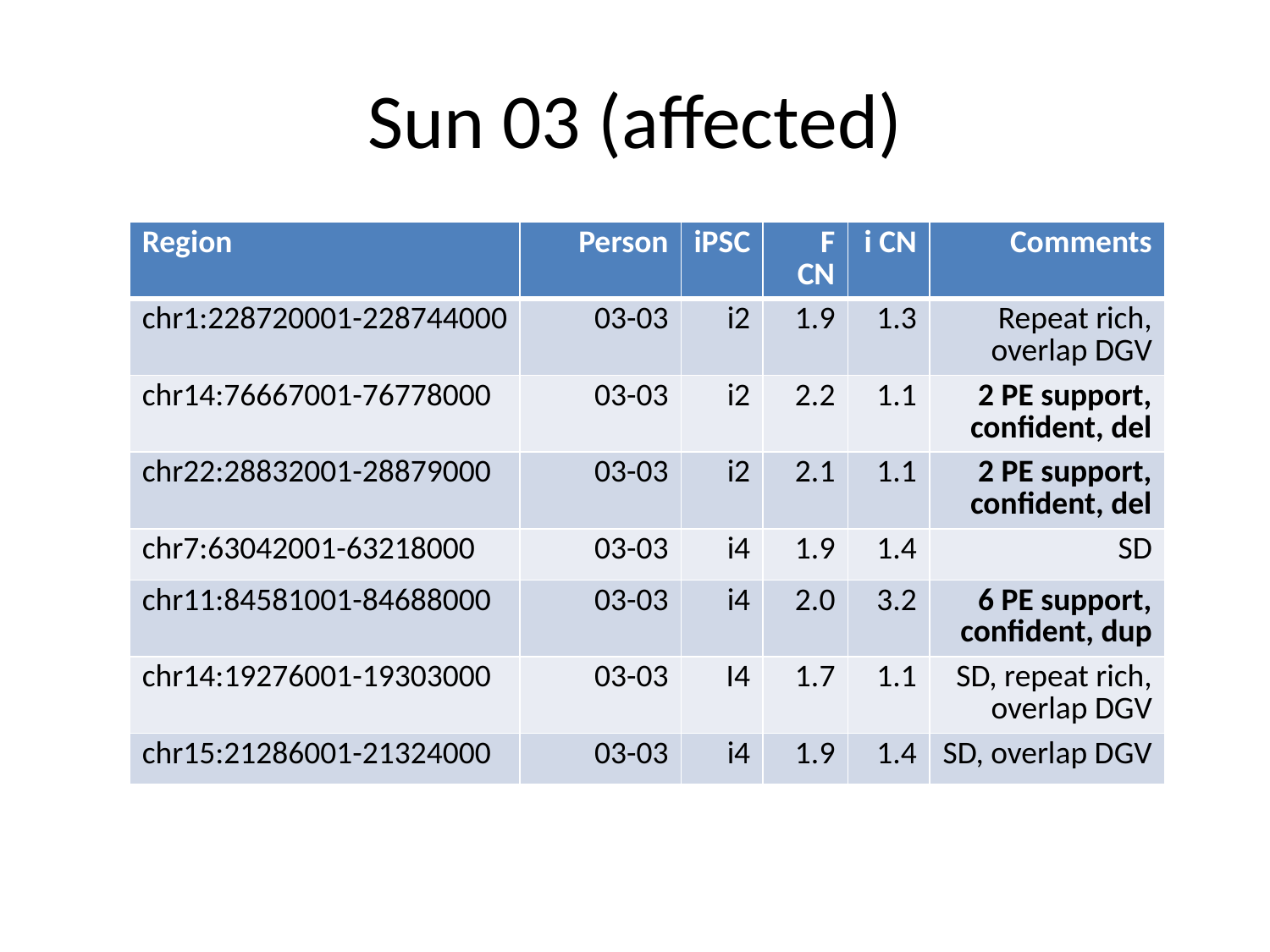

# Sun 03 (affected)
| Region | Person | iPSC | F CN | i CN | Comments |
| --- | --- | --- | --- | --- | --- |
| chr1:228720001-228744000 | 03-03 | i2 | 1.9 | 1.3 | Repeat rich, overlap DGV |
| chr14:76667001-76778000 | 03-03 | i2 | 2.2 | 1.1 | 2 PE support, confident, del |
| chr22:28832001-28879000 | 03-03 | i2 | 2.1 | 1.1 | 2 PE support, confident, del |
| chr7:63042001-63218000 | 03-03 | i4 | 1.9 | 1.4 | SD |
| chr11:84581001-84688000 | 03-03 | i4 | 2.0 | 3.2 | 6 PE support, confident, dup |
| chr14:19276001-19303000 | 03-03 | I4 | 1.7 | 1.1 | SD, repeat rich, overlap DGV |
| chr15:21286001-21324000 | 03-03 | i4 | 1.9 | 1.4 | SD, overlap DGV |